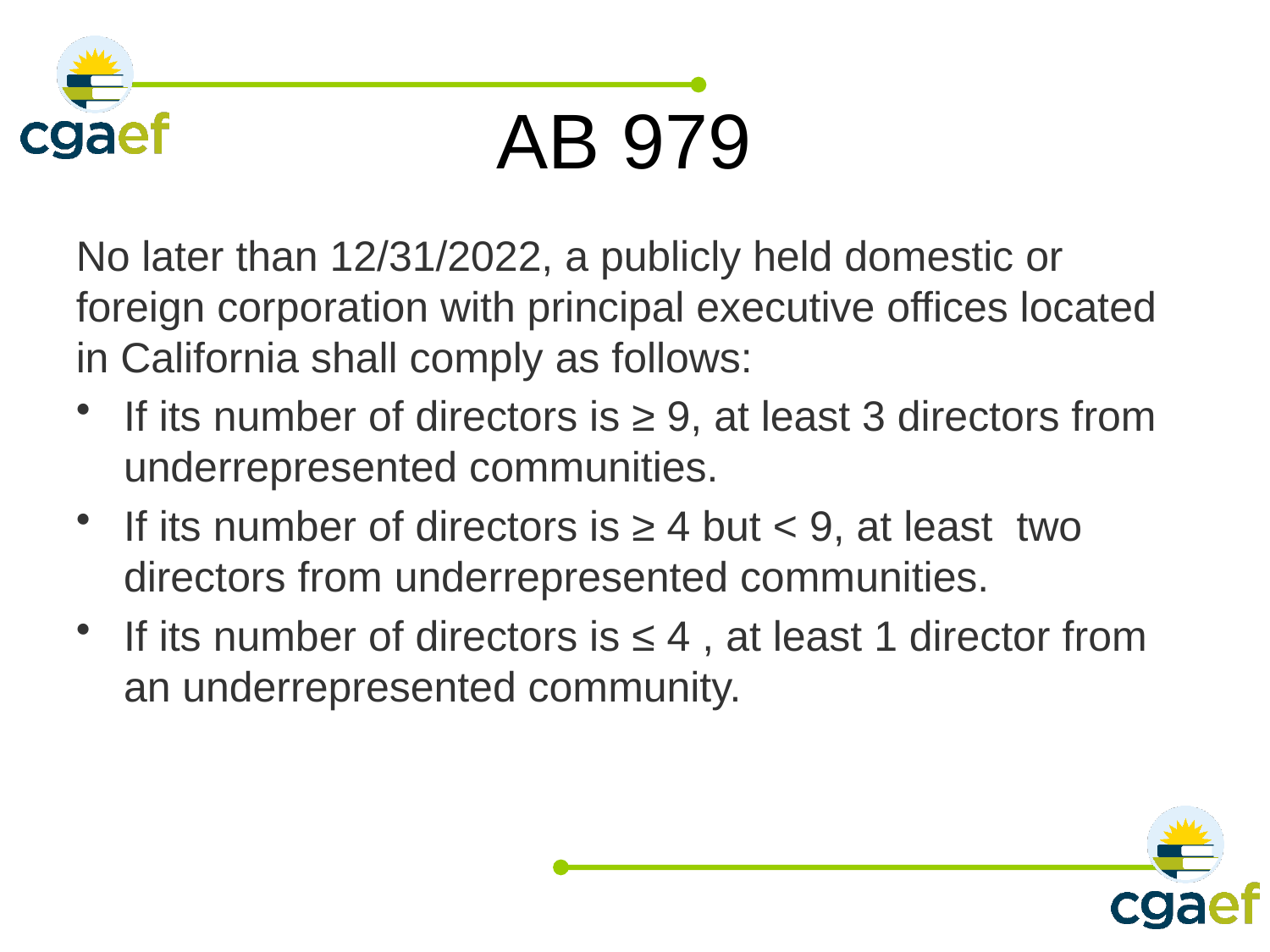

# AB 979
No later than 12/31/2022, a publicly held domestic or foreign corporation with principal executive offices located in California shall comply as follows:
If its number of directors is ≥ 9, at least 3 directors from underrepresented communities.
If its number of directors is ≥ 4 but < 9, at least  two directors from underrepresented communities.
If its number of directors is ≤ 4 , at least 1 director from an underrepresented community.